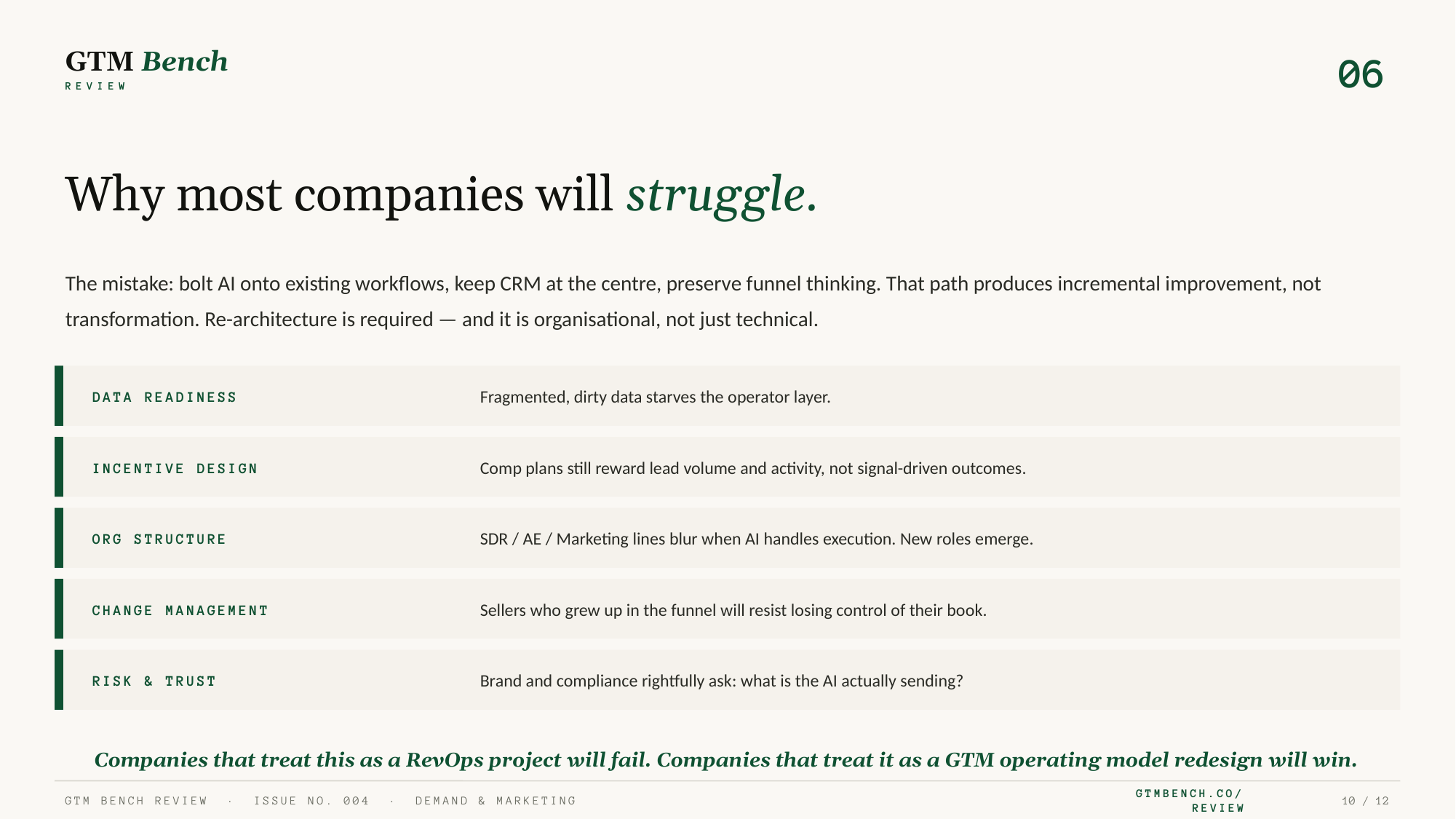

GTM Bench
06
REVIEW
Why most companies will struggle.
The mistake: bolt AI onto existing workflows, keep CRM at the centre, preserve funnel thinking. That path produces incremental improvement, not transformation. Re-architecture is required — and it is organisational, not just technical.

DATA READINESS
Fragmented, dirty data starves the operator layer.

INCENTIVE DESIGN
Comp plans still reward lead volume and activity, not signal-driven outcomes.

ORG STRUCTURE
SDR / AE / Marketing lines blur when AI handles execution. New roles emerge.

CHANGE MANAGEMENT
Sellers who grew up in the funnel will resist losing control of their book.

RISK & TRUST
Brand and compliance rightfully ask: what is the AI actually sending?
Companies that treat this as a RevOps project will fail. Companies that treat it as a GTM operating model redesign will win.

GTM BENCH REVIEW  ·  ISSUE NO. 004  ·  DEMAND & MARKETING
GTMBENCH.CO/REVIEW
10 / 12